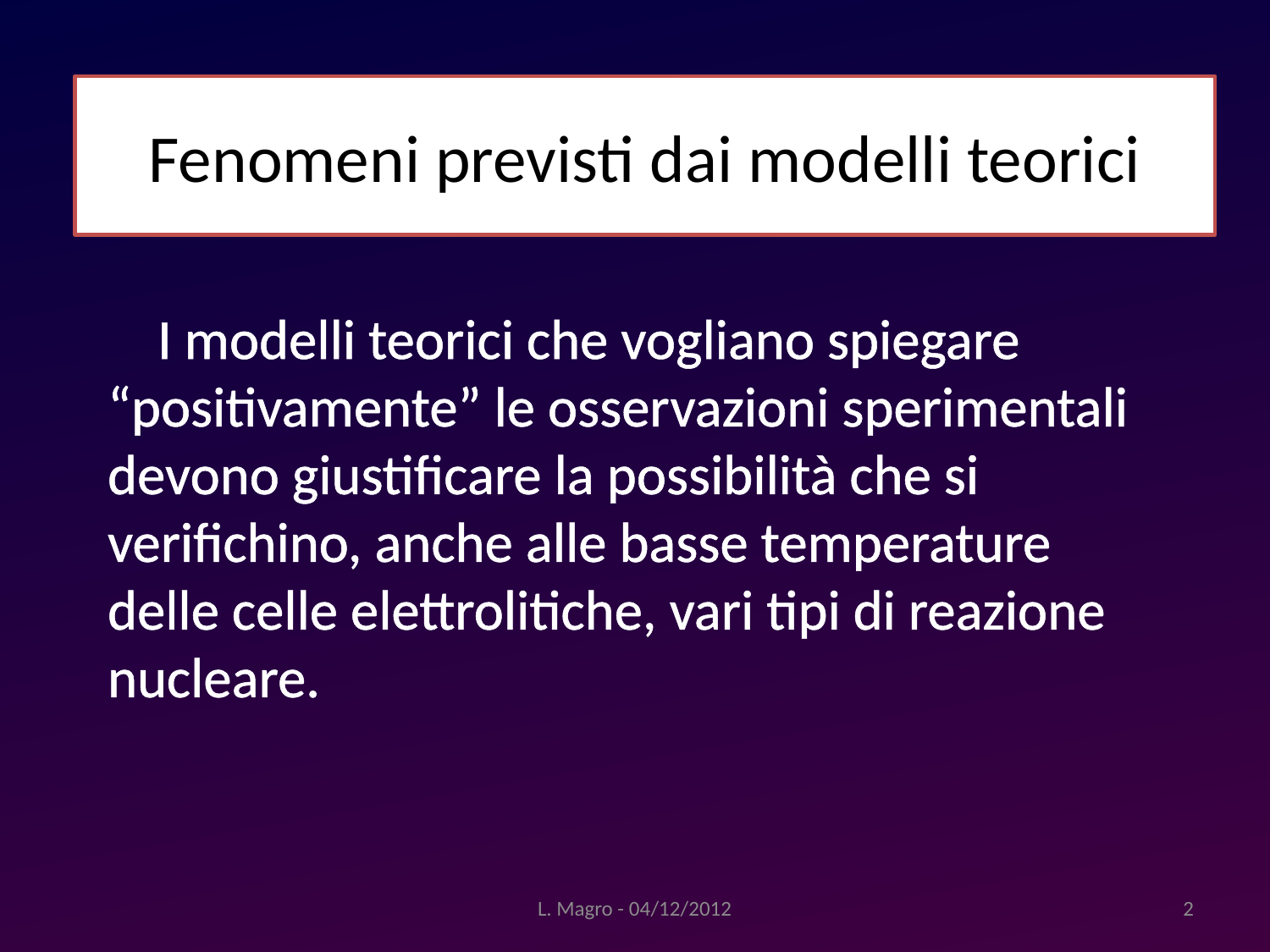

# Fenomeni previsti dai modelli teorici
I modelli teorici che vogliano spiegare “positivamente” le osservazioni sperimentali devono giustificare la possibilità che si verifichino, anche alle basse temperature delle celle elettrolitiche, vari tipi di reazione nucleare.
L. Magro - 04/12/2012
2